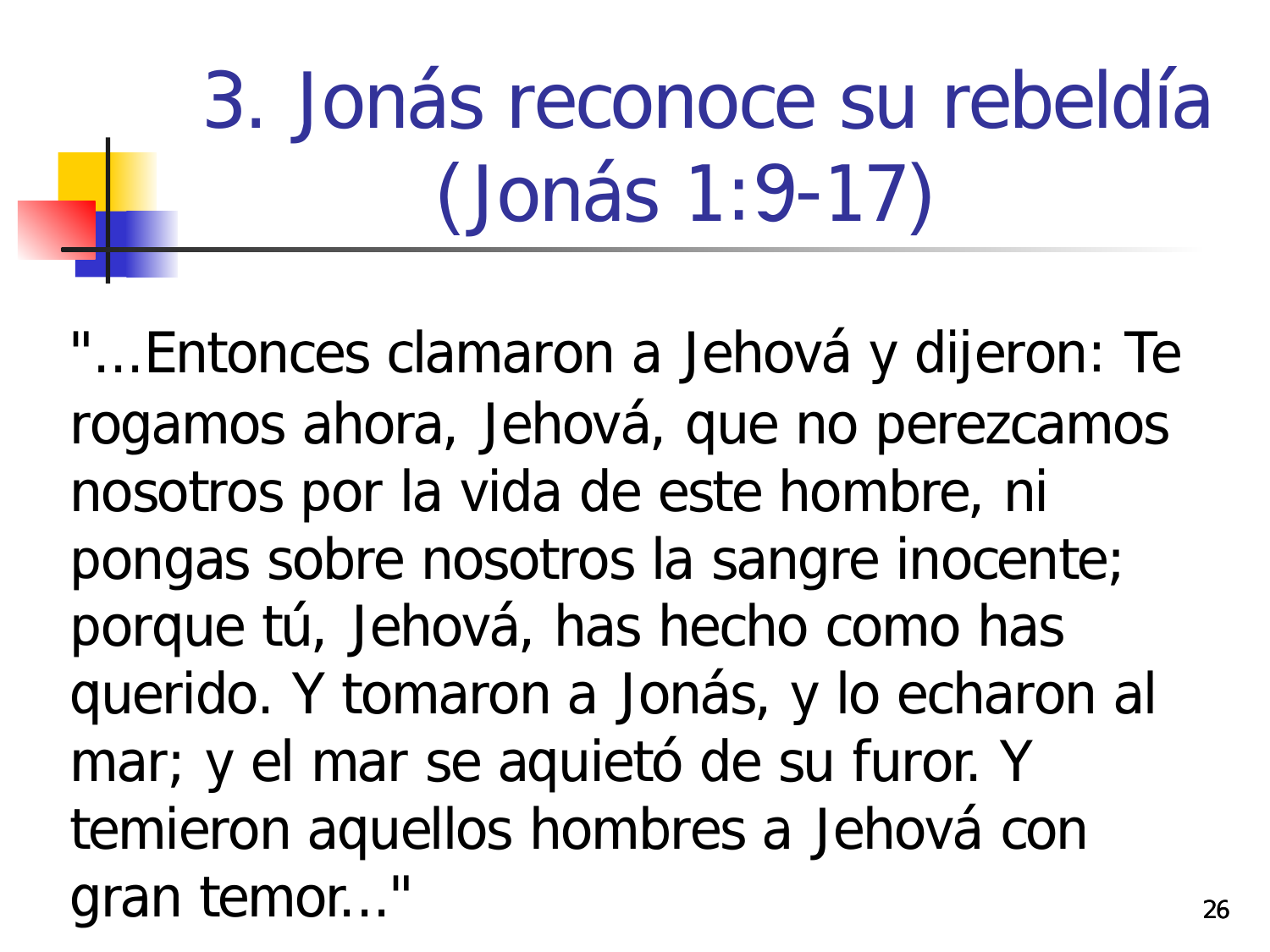

# Jonás reconoce su rebeldía       (Jonás 1:9-17)
	"...Entonces clamaron a Jehová y dijeron: Te rogamos ahora, Jehová, que no perezcamos nosotros por la vida de este hombre, ni pongas sobre nosotros la sangre inocente; porque tú, Jehová, has hecho como has querido. Y tomaron a Jonás, y lo echaron al mar; y el mar se aquietó de su furor. Y temieron aquellos hombres a Jehová con gran temor..."

26
26